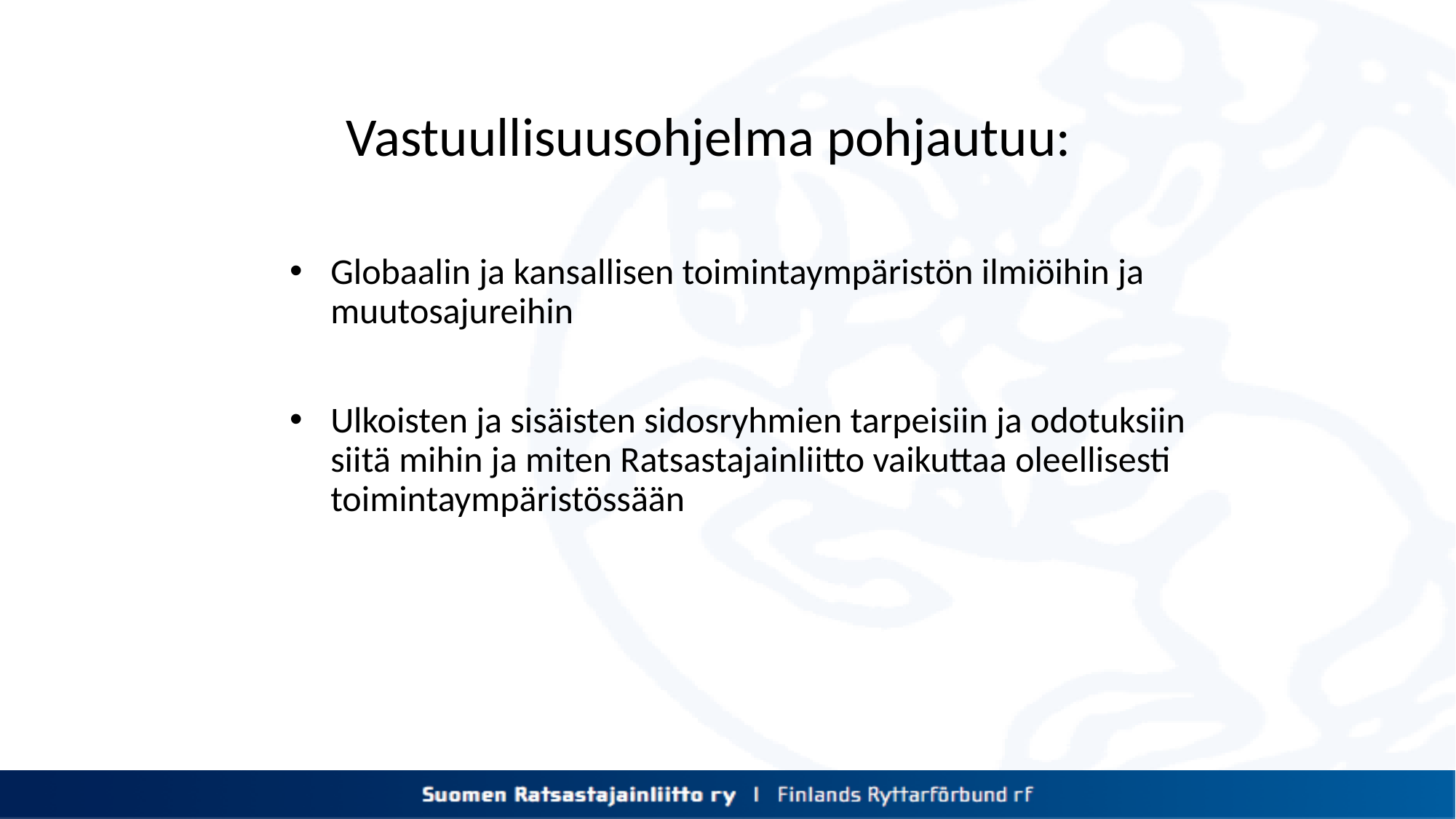

Vastuullisuusohjelma pohjautuu:

Globaalin ja kansallisen toimintaympäristön ilmiöihin ja muutosajureihin

Ulkoisten ja sisäisten sidosryhmien tarpeisiin ja odotuksiin siitä mihin ja miten Ratsastajainliitto vaikuttaa oleellisesti toimintaympäristössään